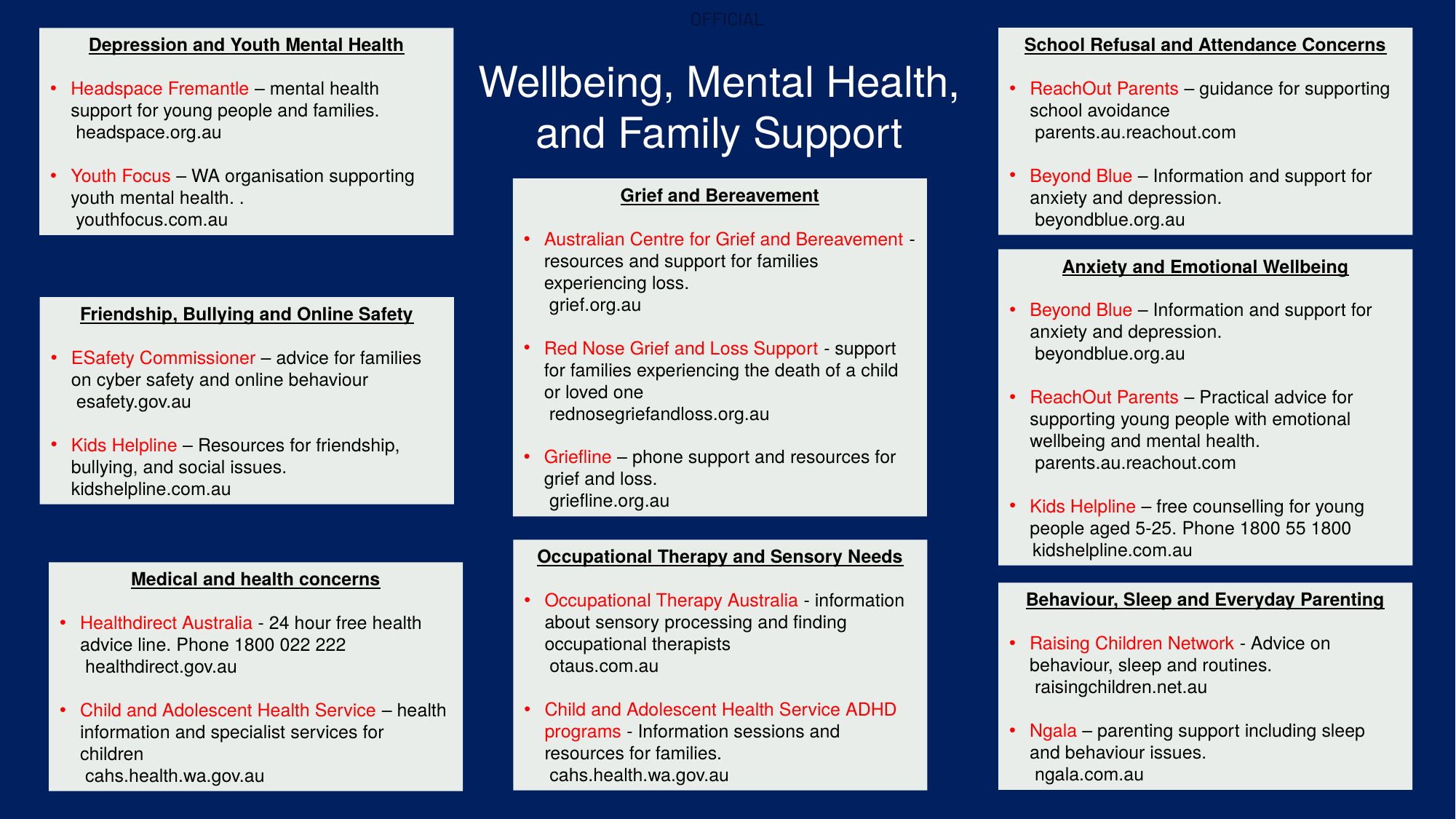

School Refusal and Attendance Concerns
ReachOut Parents – guidance for supporting school avoidance
 parents.au.reachout.com

Beyond Blue – Information and support for anxiety and depression.
 beyondblue.org.au
Depression and Youth Mental Health
Headspace Fremantle – mental health support for young people and families.
 headspace.org.au

Youth Focus – WA organisation supporting youth mental health. .
 youthfocus.com.au
Wellbeing, Mental Health, and Family Support
Grief and Bereavement
Australian Centre for Grief and Bereavement - resources and support for families experiencing loss.
 grief.org.au

Red Nose Grief and Loss Support - support for families experiencing the death of a child or loved one
 rednosegriefandloss.org.au

Griefline – phone support and resources for grief and loss.
     griefline.org.au
Anxiety and Emotional Wellbeing
Beyond Blue – Information and support for anxiety and depression.
 beyondblue.org.au

ReachOut Parents – Practical advice for supporting young people with emotional wellbeing and mental health.
 parents.au.reachout.com

Kids Helpline – free counselling for young people aged 5-25. Phone 1800 55 1800
  kidshelpline.com.au
Friendship, Bullying and Online Safety
ESafety Commissioner – advice for families on cyber safety and online behaviour
 esafety.gov.au

Kids Helpline – Resources for friendship, bullying, and social issues.
kidshelpline.com.au
Occupational Therapy and Sensory Needs
Occupational Therapy Australia - information about sensory processing and finding occupational therapists
 otaus.com.au

Child and Adolescent Health Service ADHD programs - Information sessions and resources for families.
 cahs.health.wa.gov.au
Medical and health concerns
Healthdirect Australia - 24 hour free health advice line. Phone 1800 022 222
 healthdirect.gov.au

Child and Adolescent Health Service – health information and specialist services for children
 cahs.health.wa.gov.au
Behaviour, Sleep and Everyday Parenting
Raising Children Network - Advice on behaviour, sleep and routines.
 raisingchildren.net.au

Ngala – parenting support including sleep and behaviour issues.
 ngala.com.au